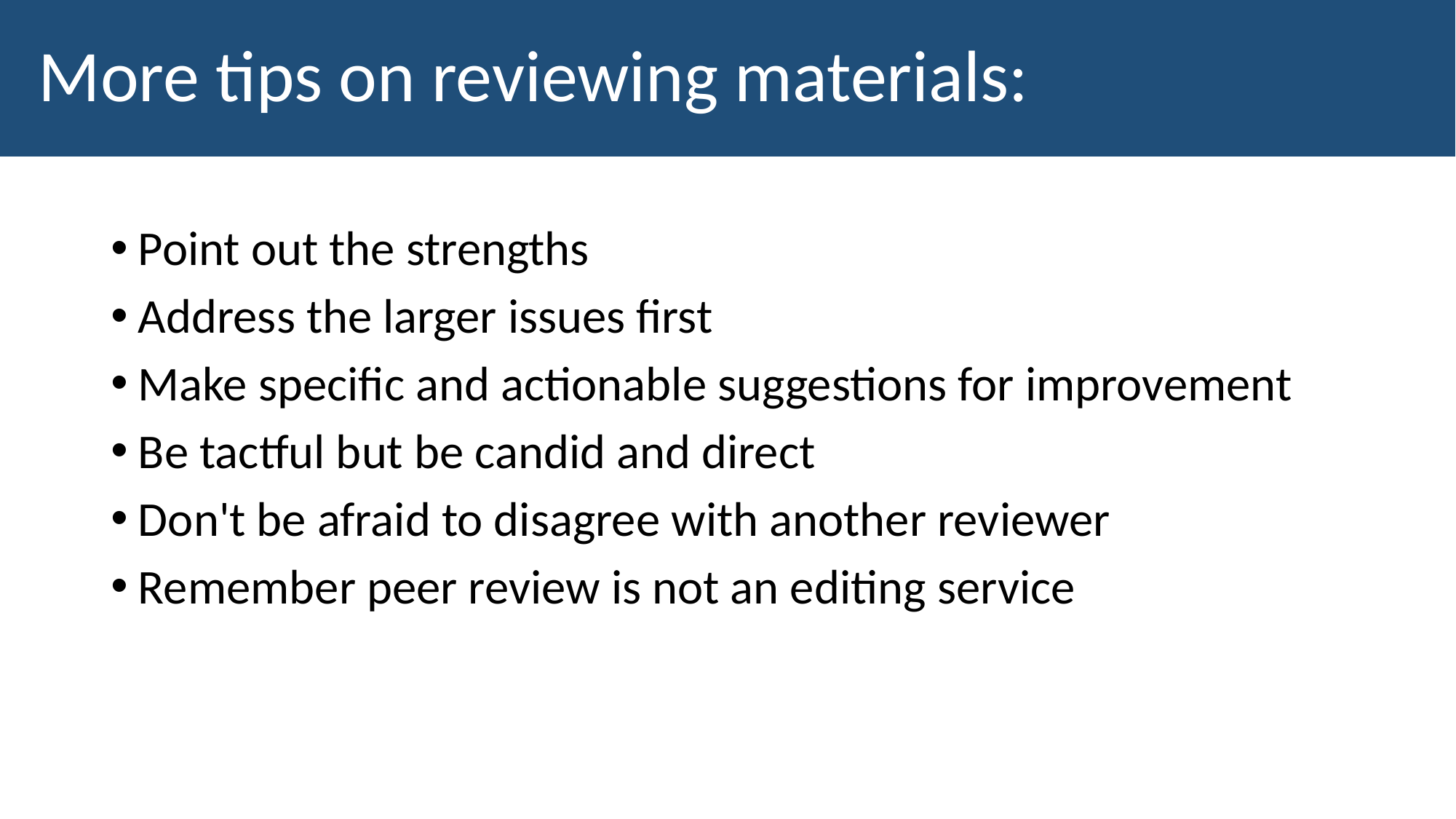

# More tips on reviewing materials:
Point out the strengths
Address the larger issues first
Make specific and actionable suggestions for improvement
Be tactful but be candid and direct
Don't be afraid to disagree with another reviewer
Remember peer review is not an editing service